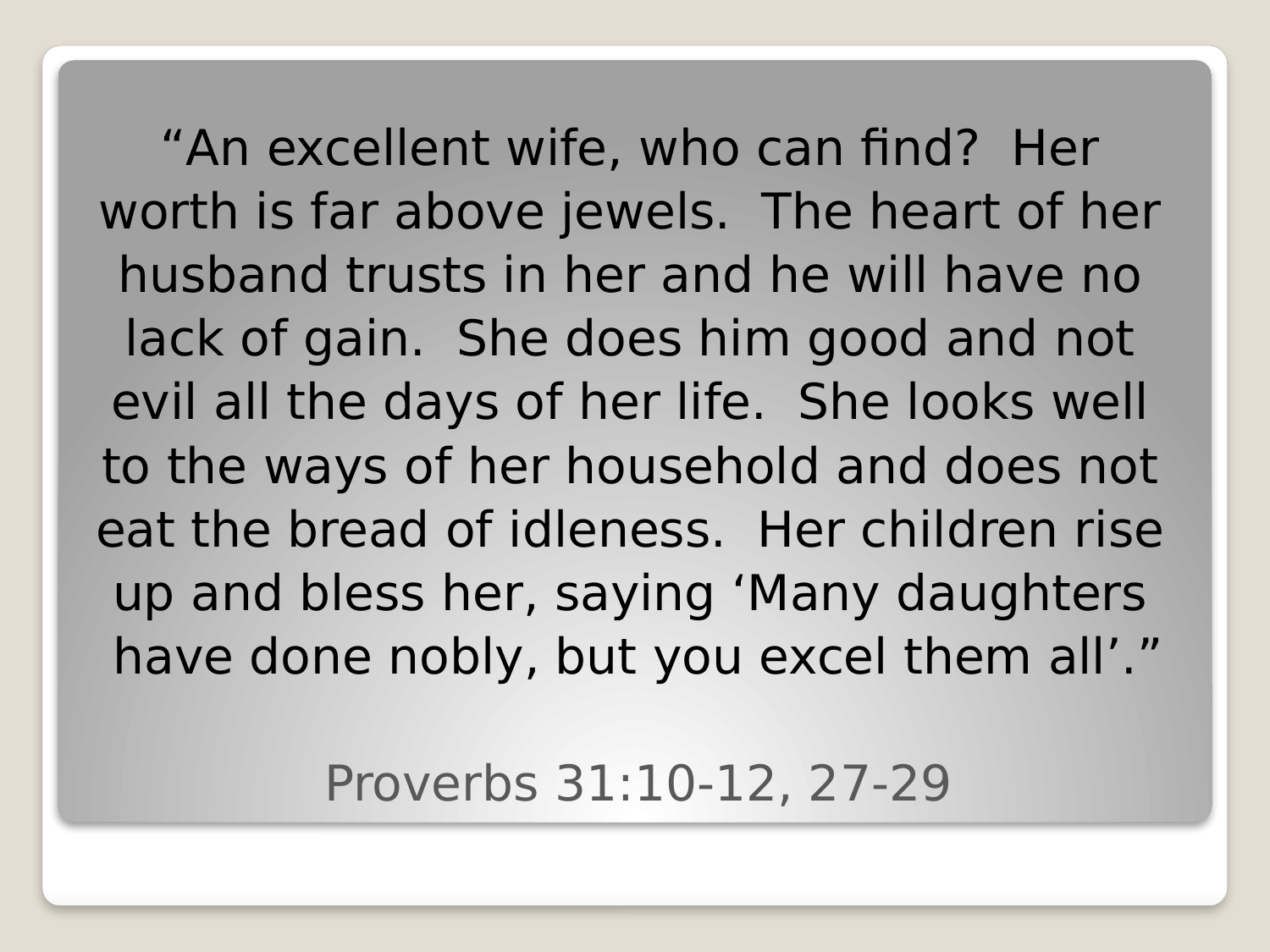

“An excellent wife, who can find?  Her
worth is far above jewels.  The heart of her
husband trusts in her and he will have no
lack of gain.  She does him good and not
evil all the days of her life.  She looks well
to the ways of her household and does not
eat the bread of idleness.  Her children rise
up and bless her, saying ‘Many daughters
have done nobly, but you excel them all’.”

Proverbs 31:10-12, 27-29